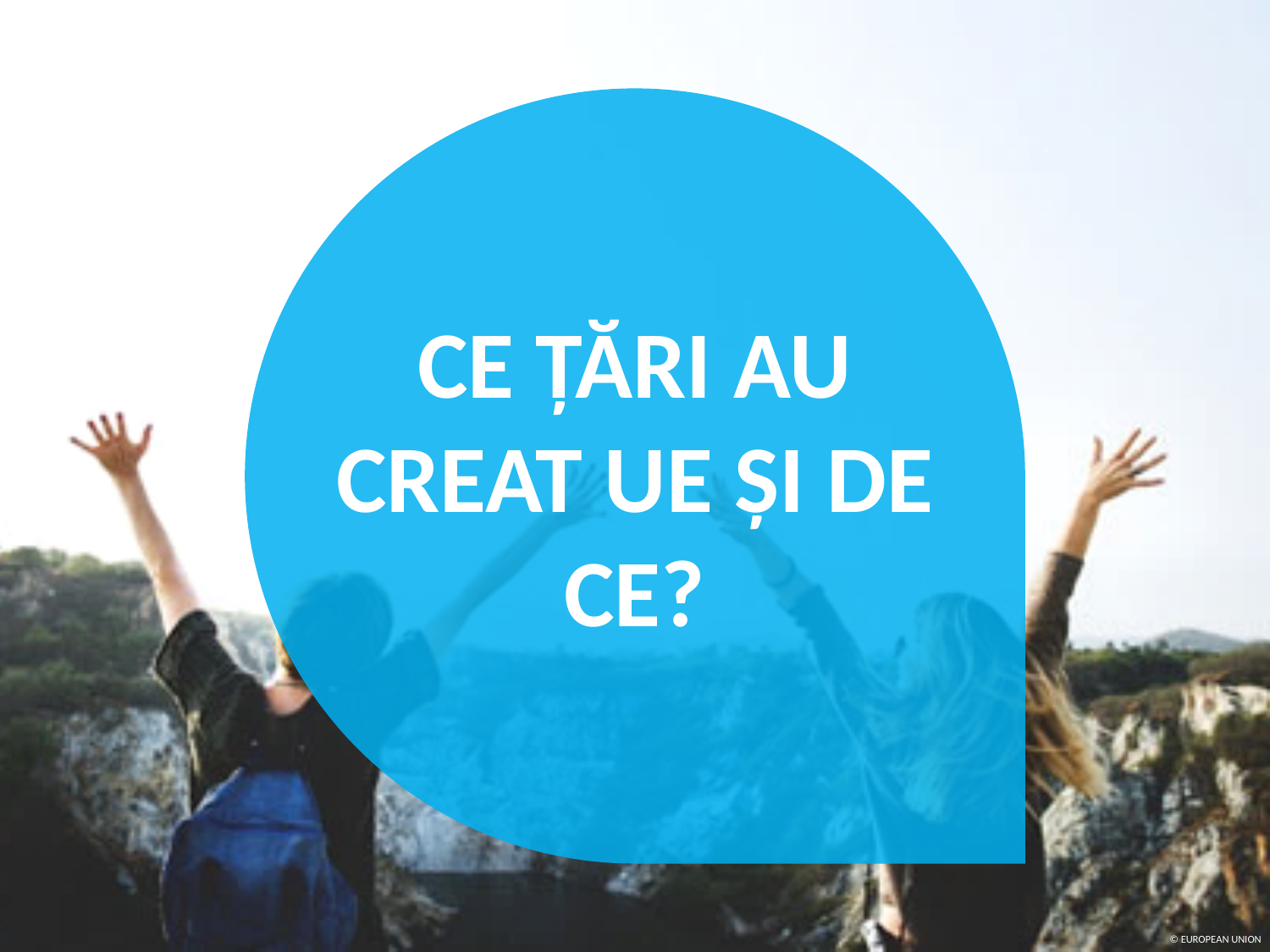

CE ȚĂRI AU CREAT UE ȘI DE CE?
© EUROPEAN UNION